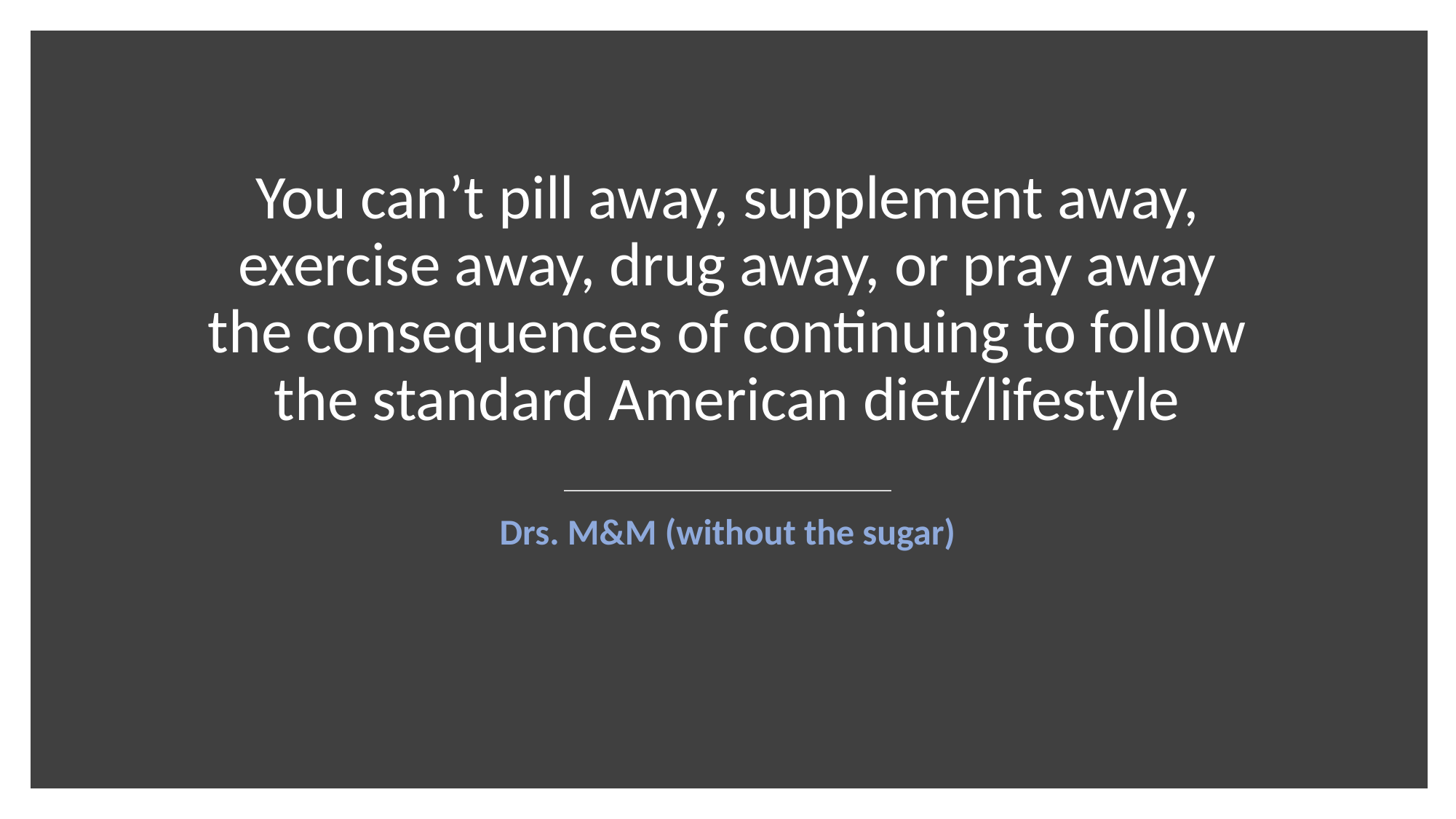

# You can’t pill away, supplement away, exercise away, drug away, or pray away the consequences of continuing to follow the standard American diet/lifestyle
Drs. M&M (without the sugar)